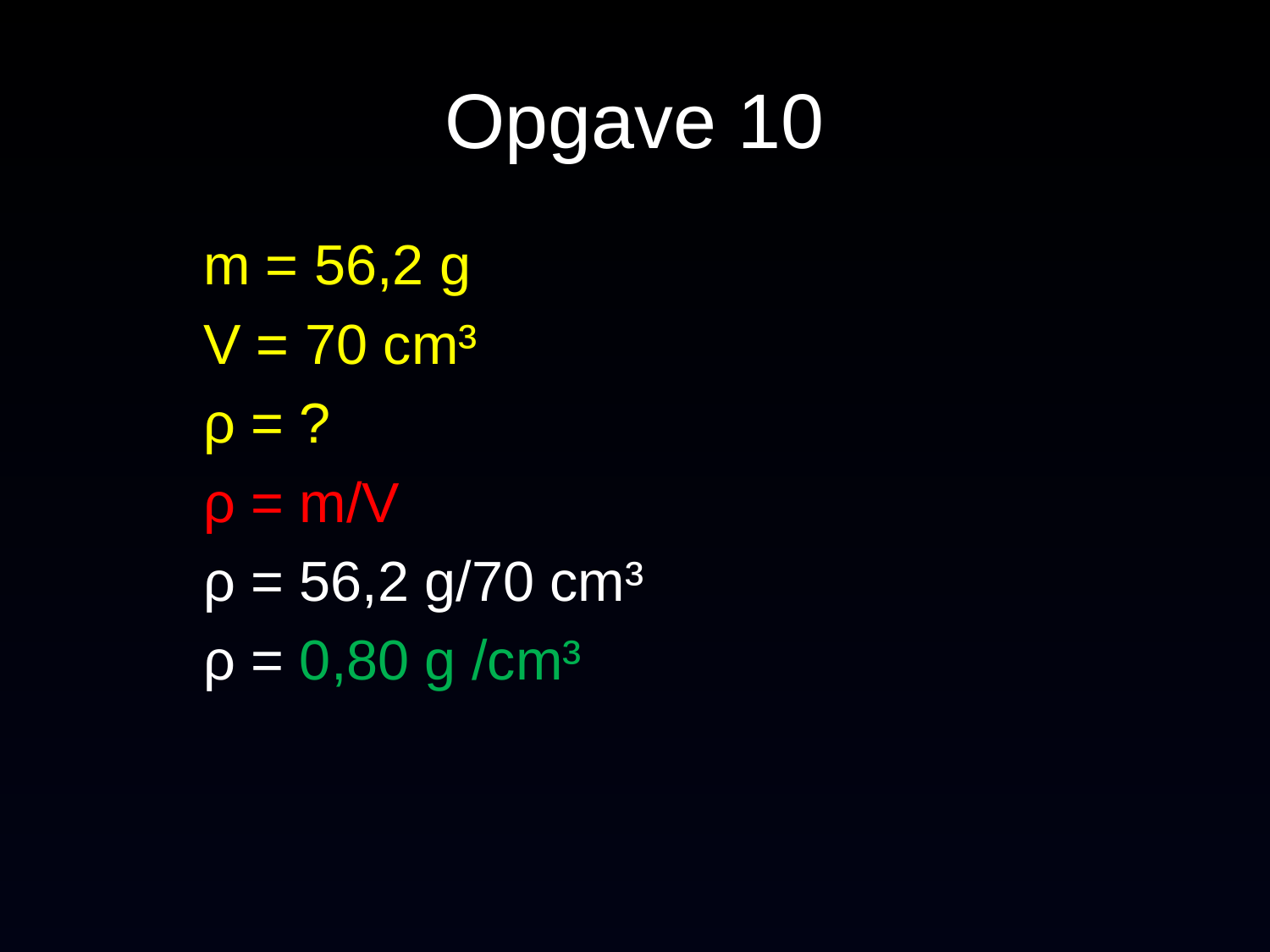

# Opgave 10
	m = 56,2 g
	V = 70 cm³
	ρ = ?
	ρ = m/V
	ρ = 56,2 g/70 cm³
	ρ = 0,80 g /cm³